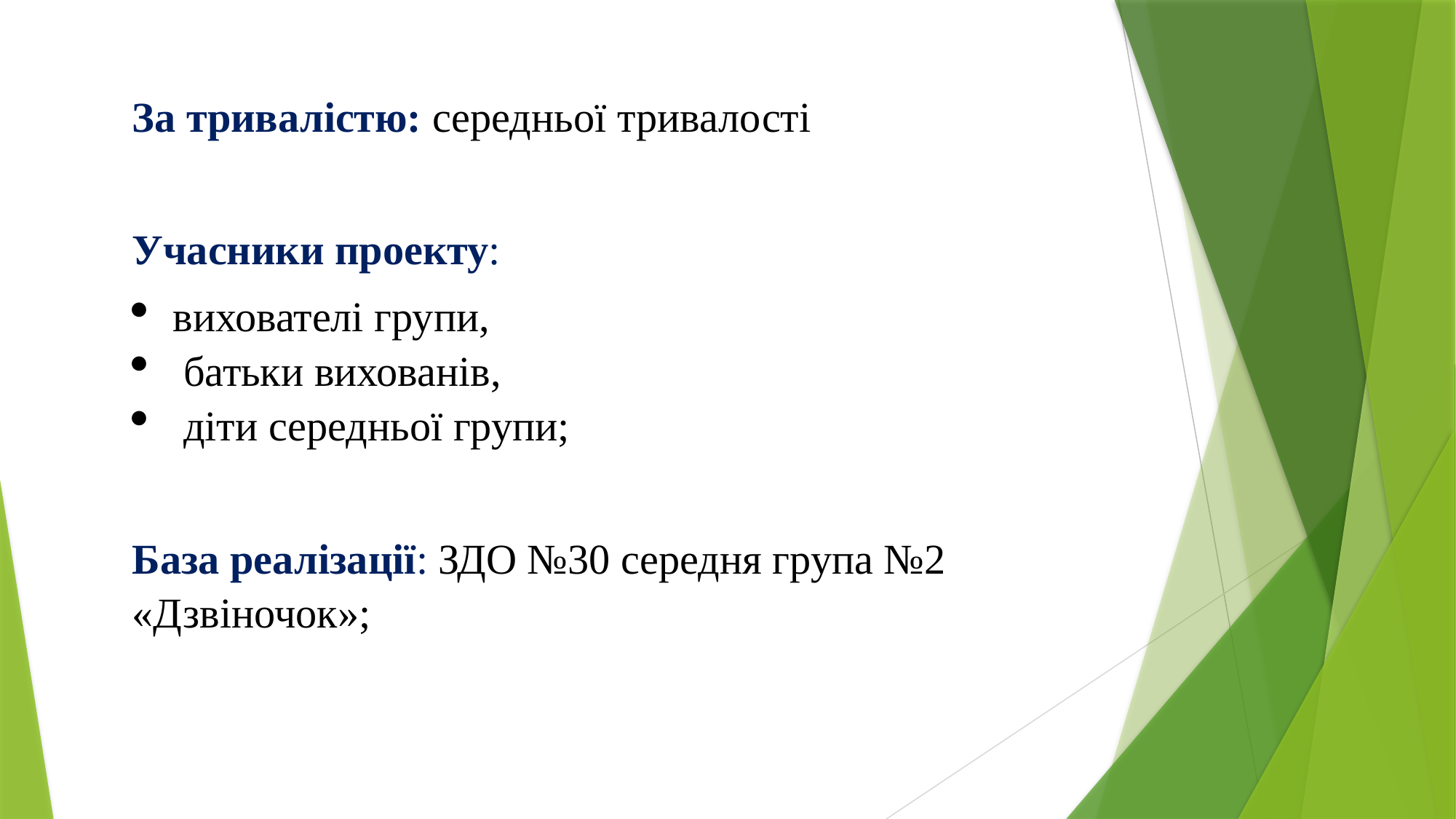

За тривалістю: середньої тривалості

Учасники проекту:
вихователі групи,
 батьки вихованів,
 діти середньої групи;

База реалізації: ЗДО №30 середня група №2 «Дзвіночок»;